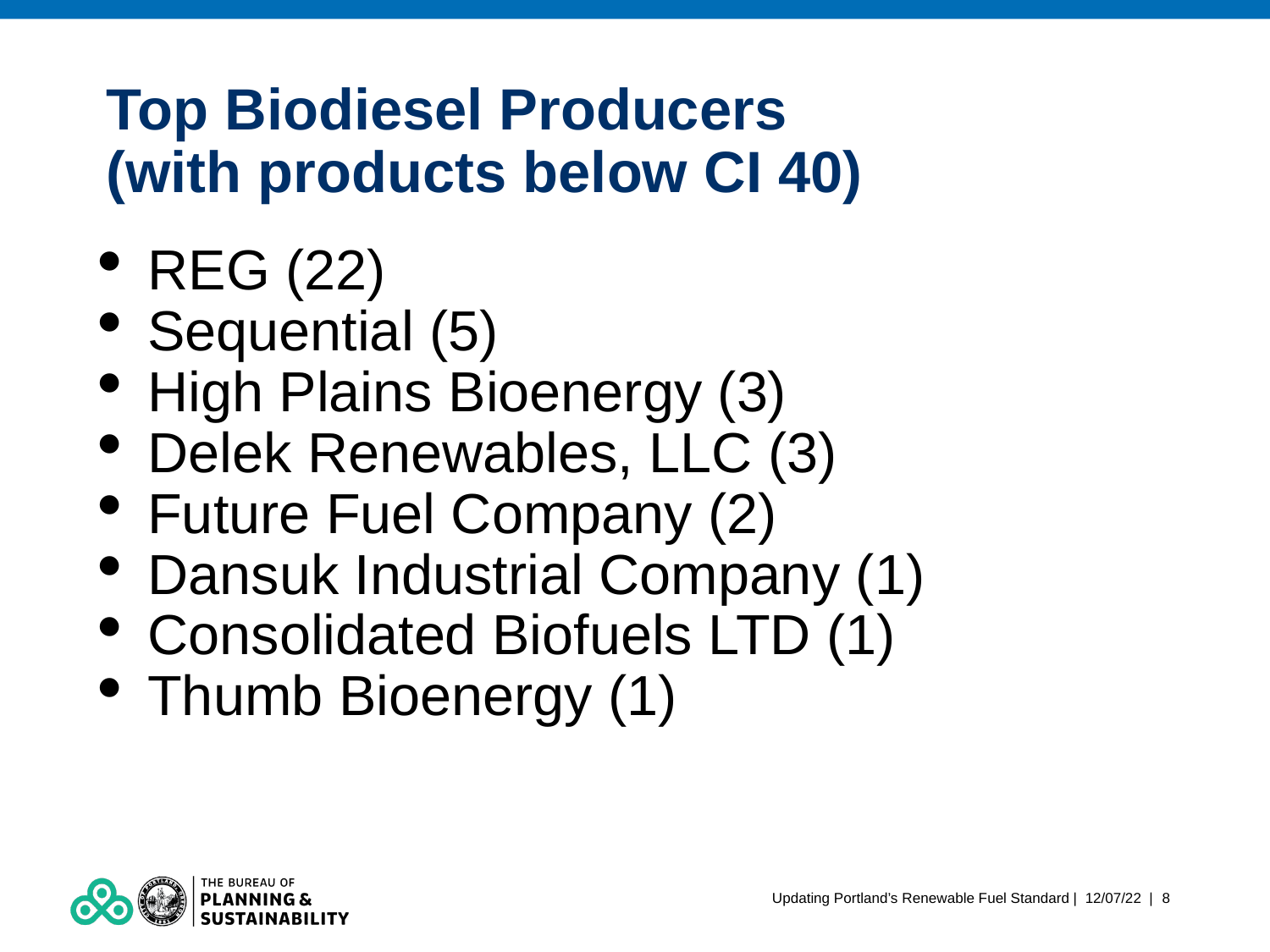

# Top Biodiesel Producers (with products below CI 40)
REG (22)
Sequential (5)
High Plains Bioenergy (3)
Delek Renewables, LLC (3)
Future Fuel Company (2)
Dansuk Industrial Company (1)
Consolidated Biofuels LTD (1)
Thumb Bioenergy (1)
Updating Portland’s Renewable Fuel Standard |  12/07/22  |  8